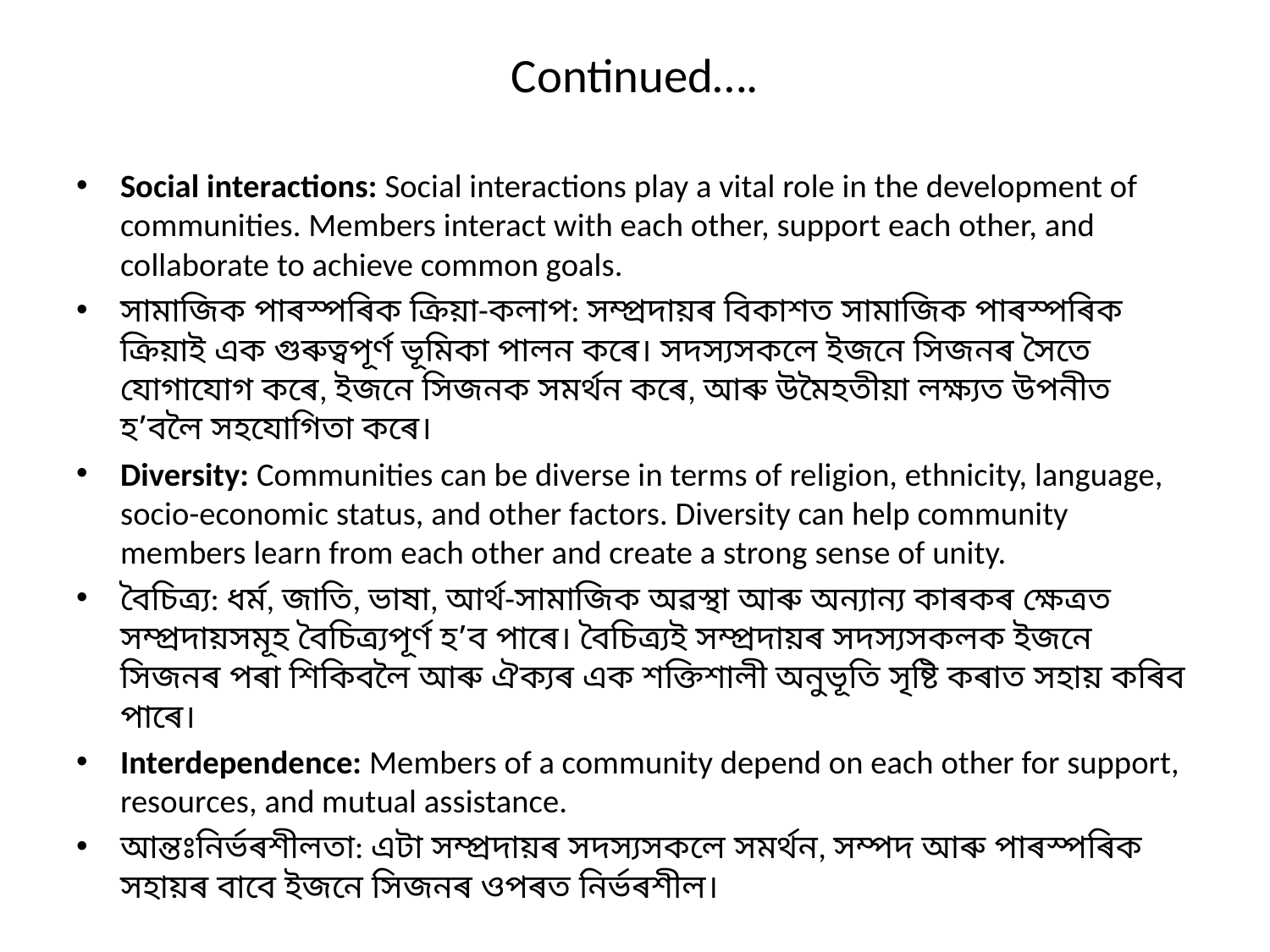

# Continued….
Social interactions: Social interactions play a vital role in the development of communities. Members interact with each other, support each other, and collaborate to achieve common goals.
সামাজিক পাৰস্পৰিক ক্ৰিয়া-কলাপ: সম্প্ৰদায়ৰ বিকাশত সামাজিক পাৰস্পৰিক ক্ৰিয়াই এক গুৰুত্বপূৰ্ণ ভূমিকা পালন কৰে। সদস্যসকলে ইজনে সিজনৰ সৈতে যোগাযোগ কৰে, ইজনে সিজনক সমৰ্থন কৰে, আৰু উমৈহতীয়া লক্ষ্যত উপনীত হ’বলৈ সহযোগিতা কৰে।
Diversity: Communities can be diverse in terms of religion, ethnicity, language, socio-economic status, and other factors. Diversity can help community members learn from each other and create a strong sense of unity.
বৈচিত্ৰ্য: ধৰ্ম, জাতি, ভাষা, আৰ্থ-সামাজিক অৱস্থা আৰু অন্যান্য কাৰকৰ ক্ষেত্ৰত সম্প্ৰদায়সমূহ বৈচিত্ৰ্যপূৰ্ণ হ’ব পাৰে। বৈচিত্ৰ্যই সম্প্ৰদায়ৰ সদস্যসকলক ইজনে সিজনৰ পৰা শিকিবলৈ আৰু ঐক্যৰ এক শক্তিশালী অনুভূতি সৃষ্টি কৰাত সহায় কৰিব পাৰে।
Interdependence: Members of a community depend on each other for support, resources, and mutual assistance.
আন্তঃনিৰ্ভৰশীলতা: এটা সম্প্ৰদায়ৰ সদস্যসকলে সমৰ্থন, সম্পদ আৰু পাৰস্পৰিক সহায়ৰ বাবে ইজনে সিজনৰ ওপৰত নিৰ্ভৰশীল।